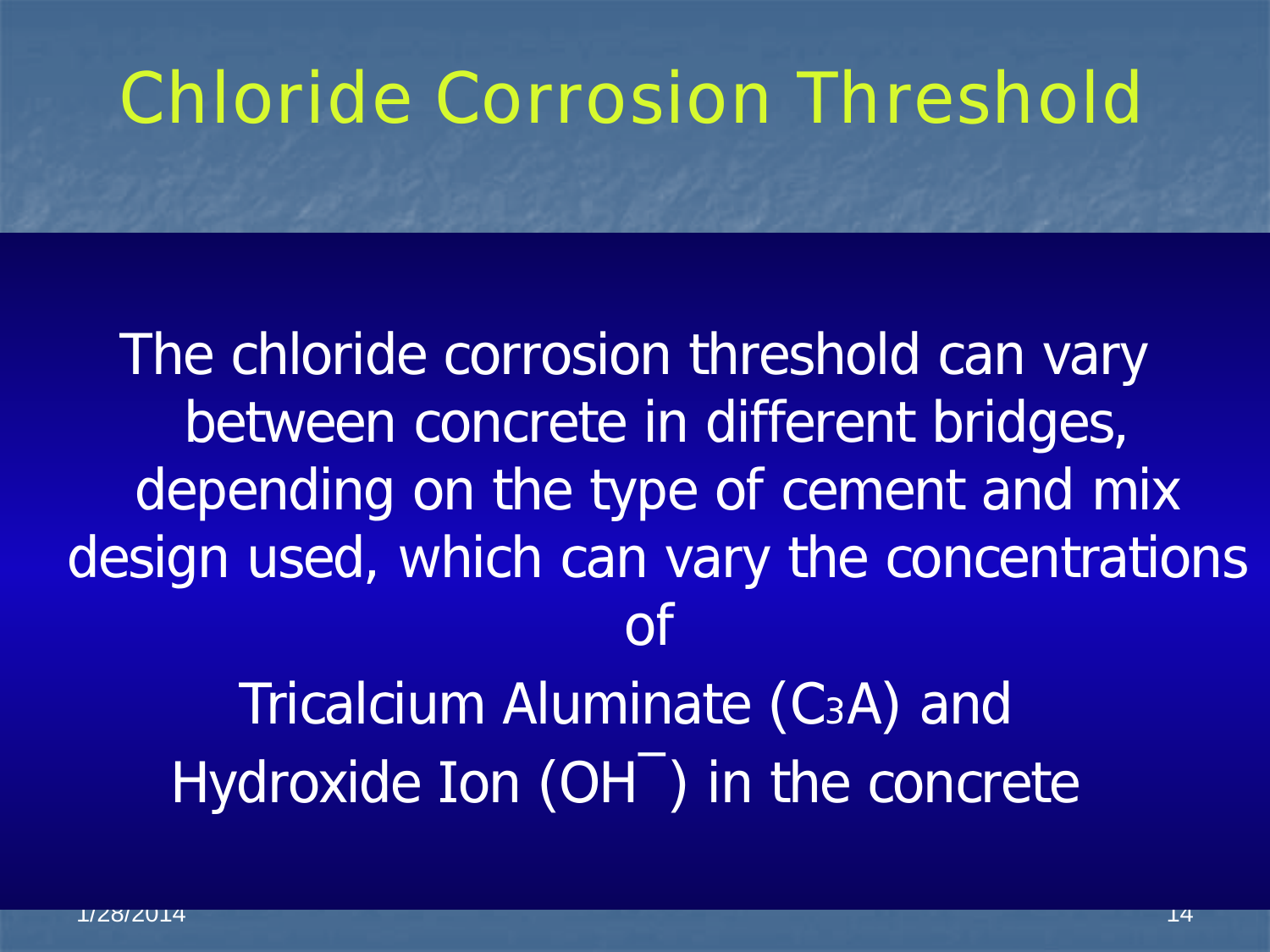

# Chloride Corrosion Threshold

The chloride corrosion threshold can vary between concrete in different bridges, depending on the type of cement and mix design used, which can vary the concentrations of
Tricalcium Aluminate (C3A) and
Hydroxide Ion (OH¯) in the concrete
1/28/2014
14